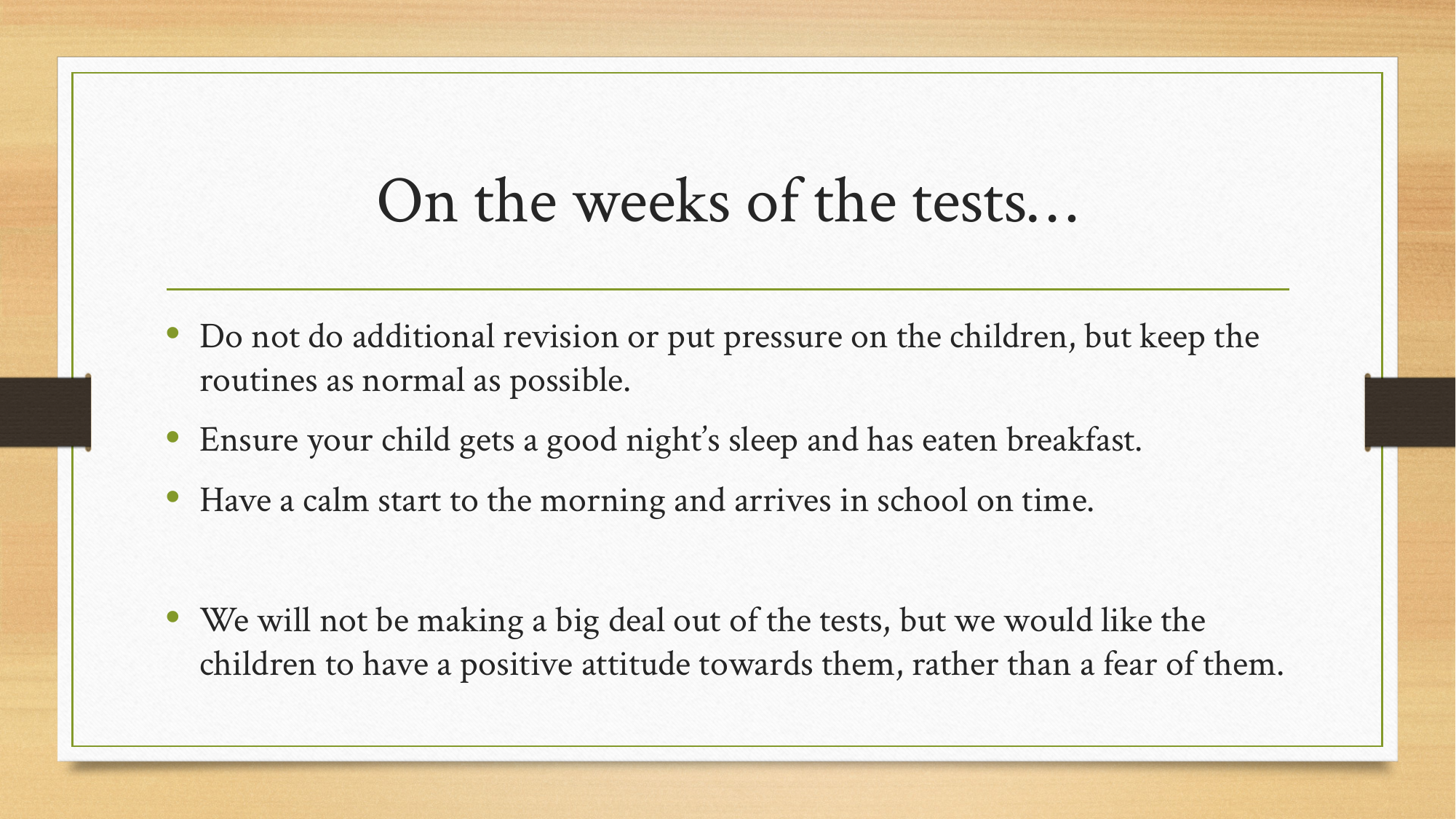

# On the weeks of the tests…
Do not do additional revision or put pressure on the children, but keep the routines as normal as possible.
Ensure your child gets a good night’s sleep and has eaten breakfast.
Have a calm start to the morning and arrives in school on time.

We will not be making a big deal out of the tests, but we would like the children to have a positive attitude towards them, rather than a fear of them.